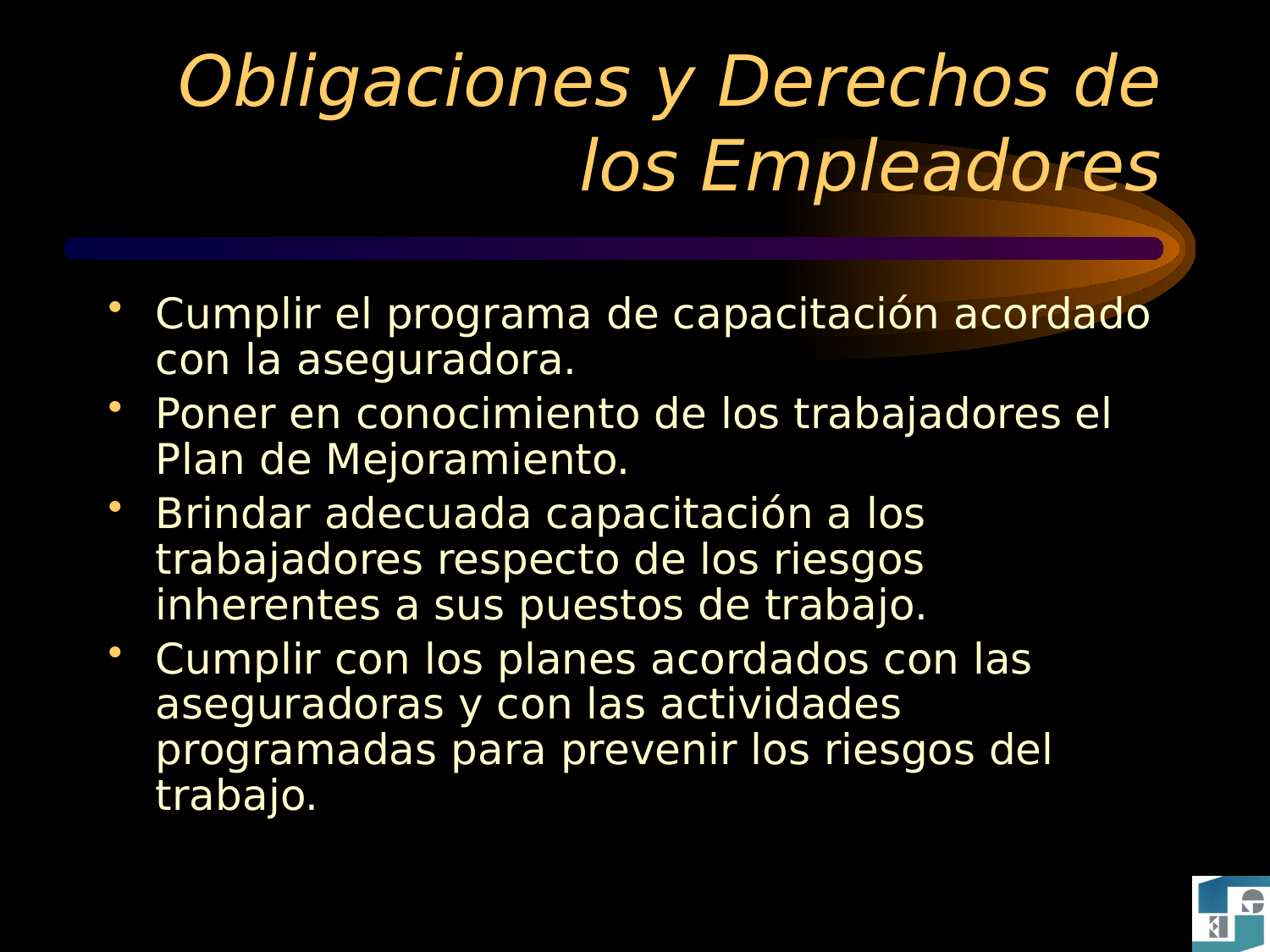

# Obligaciones y Derechos de los Empleadores
Cumplir el programa de capacitación acordado con la aseguradora.
Poner en conocimiento de los trabajadores el Plan de Mejoramiento.
Brindar adecuada capacitación a los trabajadores respecto de los riesgos inherentes a sus puestos de trabajo.
Cumplir con los planes acordados con las aseguradoras y con las actividades programadas para prevenir los riesgos del trabajo.